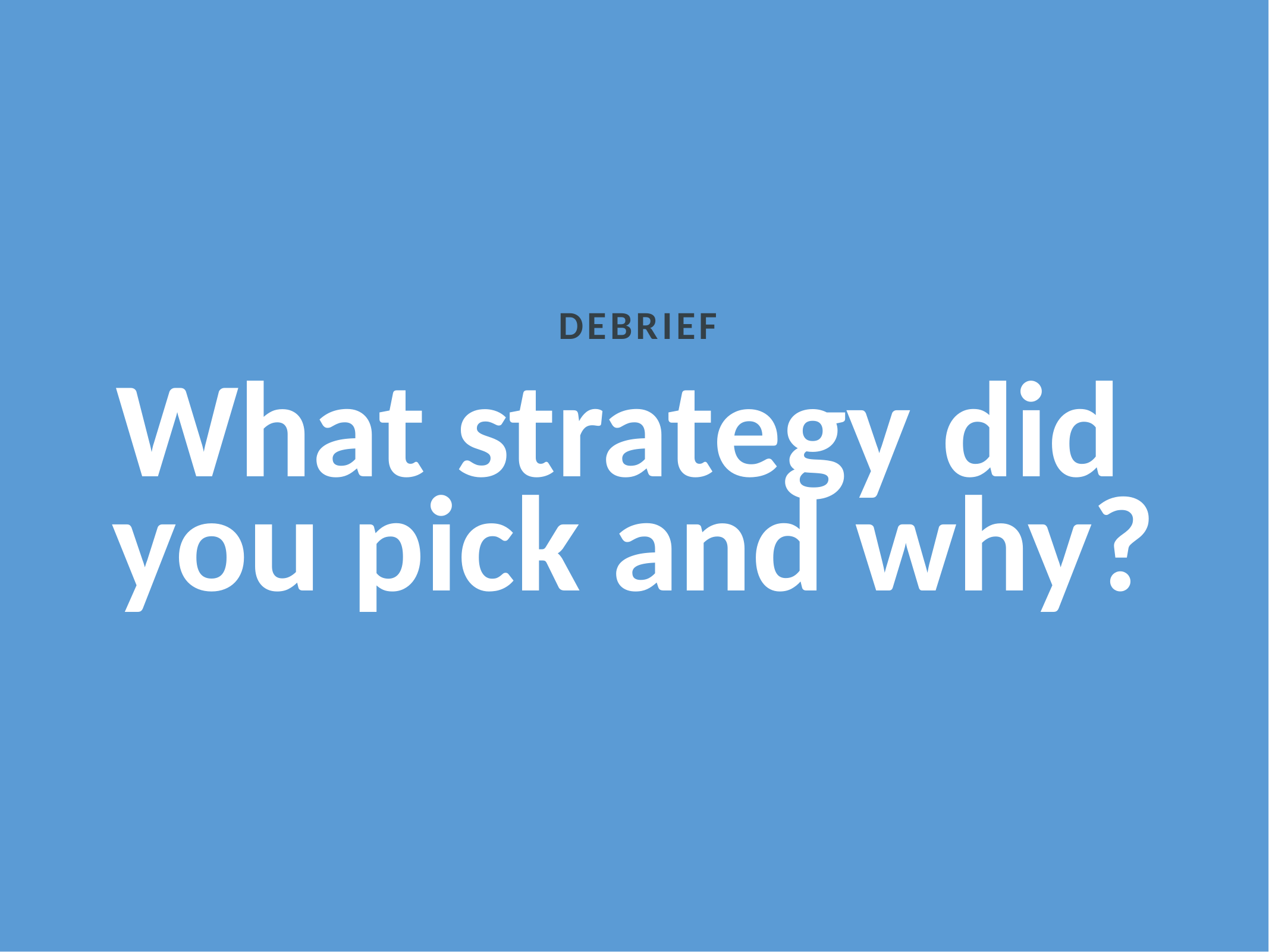

DEBRIEF
What strategy did
you pick and why?